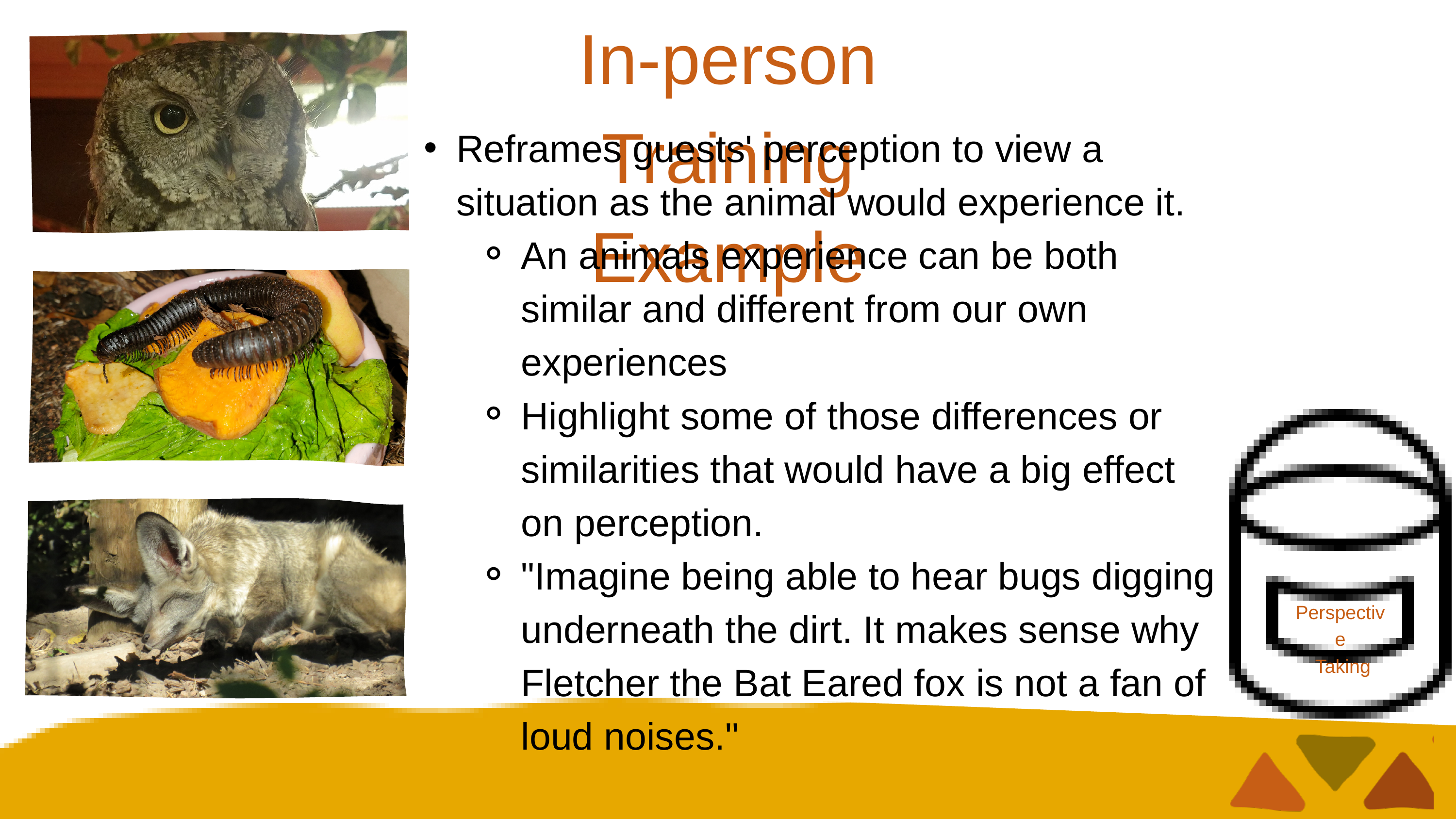

In-person Training Example

Reframes guests' perception to view a situation as the animal would experience it.
An animals experience can be both similar and different from our own experiences
Highlight some of those differences or similarities that would have a big effect on perception.
"Imagine being able to hear bugs digging underneath the dirt. It makes sense why Fletcher the Bat Eared fox is not a fan of loud noises."

Perspective
 Taking